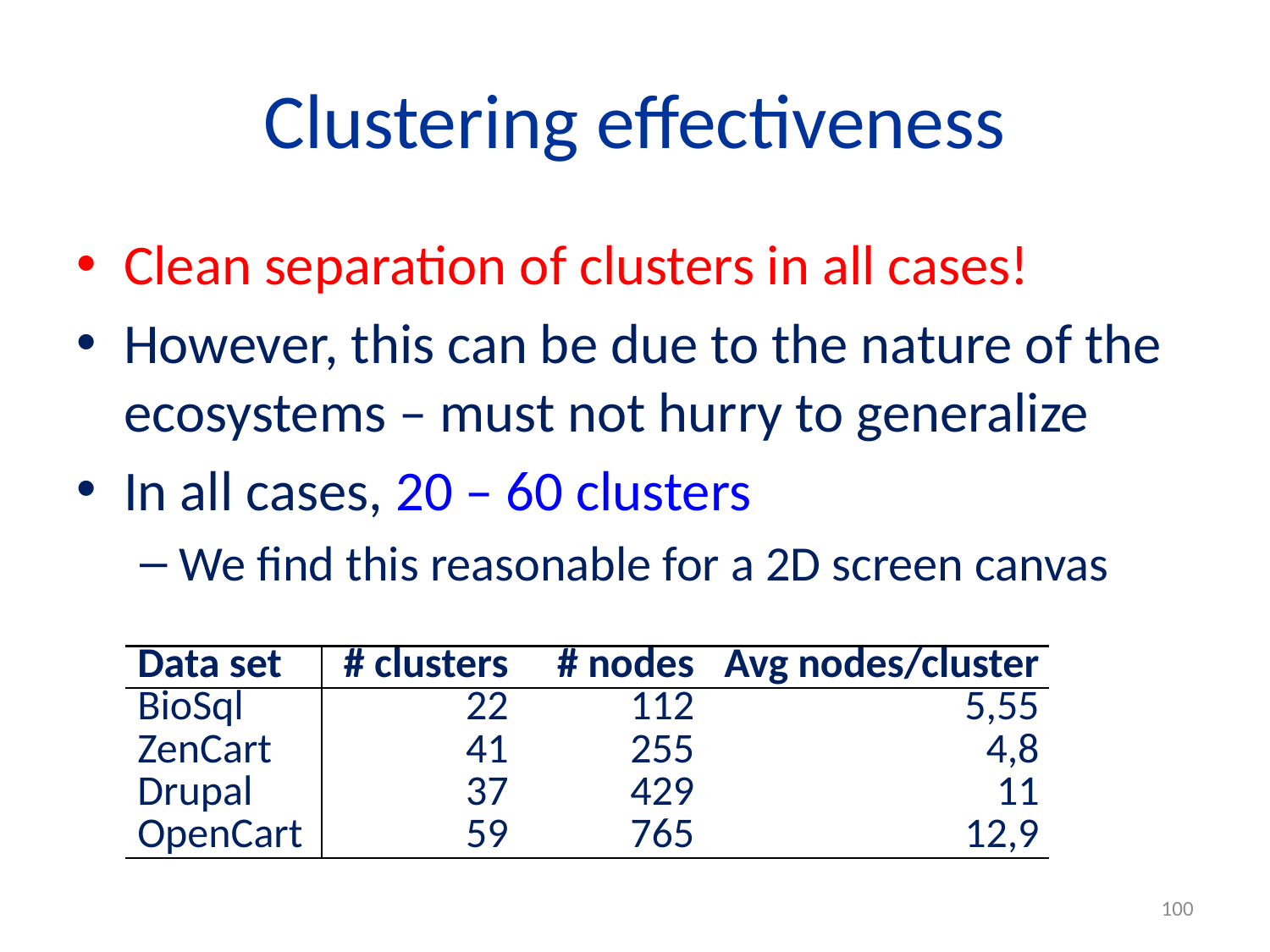

# Clustering effectiveness
Clean separation of clusters in all cases!
However, this can be due to the nature of the ecosystems – must not hurry to generalize
In all cases, 20 – 60 clusters
We find this reasonable for a 2D screen canvas
| Data set | # clusters | # nodes | Avg nodes/cluster |
| --- | --- | --- | --- |
| BioSql | 22 | 112 | 5,55 |
| ZenCart | 41 | 255 | 4,8 |
| Drupal | 37 | 429 | 11 |
| OpenCart | 59 | 765 | 12,9 |
100